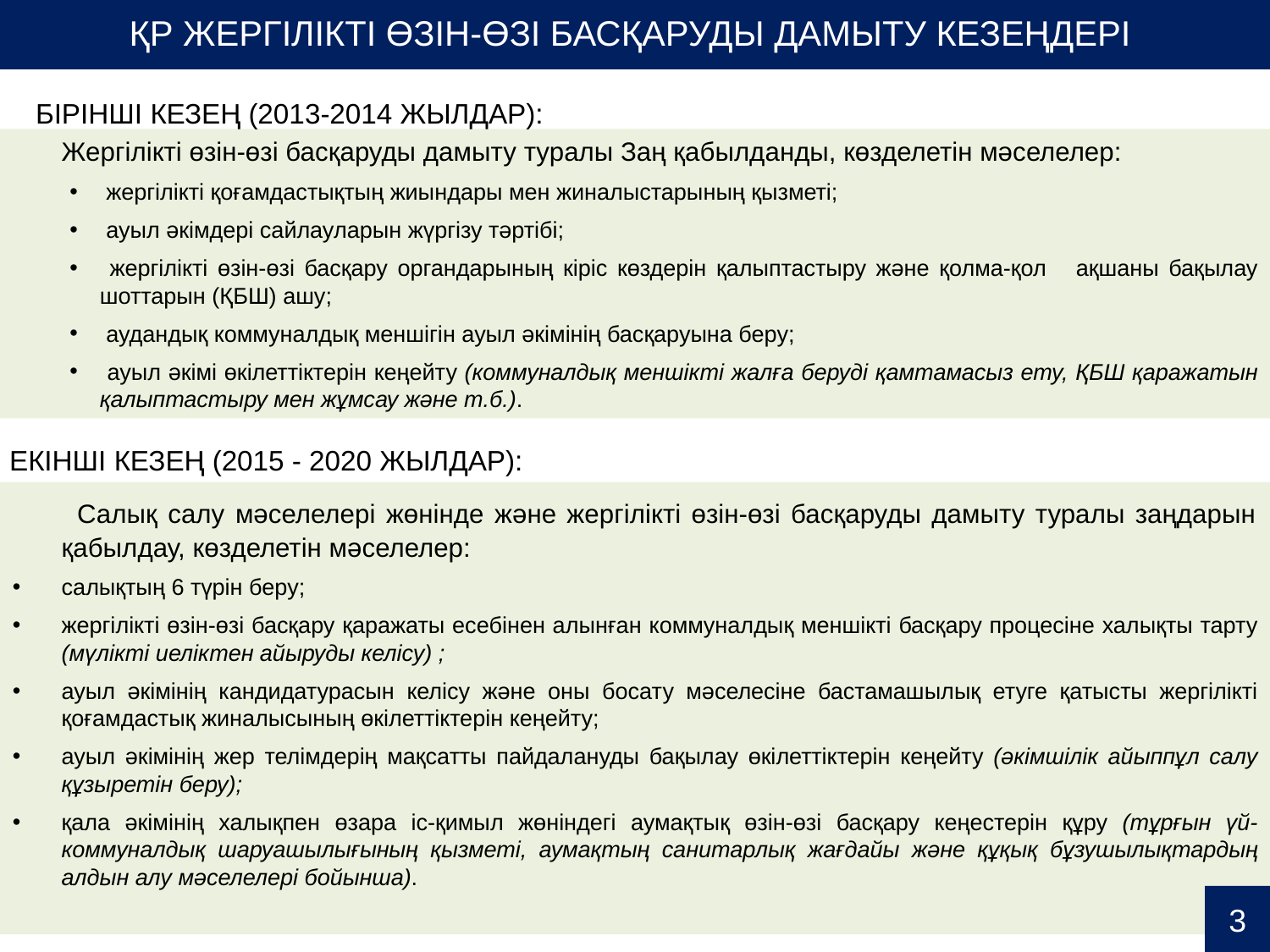

ҚР ЖЕРГІЛІКТІ ӨЗІН-ӨЗІ БАСҚАРУДЫ ДАМЫТУ КЕЗЕҢДЕРІ
БІРІНШІ КЕЗЕҢ (2013-2014 ЖЫЛДАР):
	Жергілікті өзін-өзі басқаруды дамыту туралы Заң қабылданды, көзделетін мәселелер:
 жергілікті қоғамдастықтың жиындары мен жиналыстарының қызметі;
 ауыл әкімдері сайлауларын жүргізу тәртібі;
 жергілікті өзін-өзі басқару органдарының кіріс көздерін қалыптастыру және қолма-қол   ақшаны бақылау шоттарын (ҚБШ) ашу;
 аудандық коммуналдық меншігін ауыл әкімінің басқаруына беру;
 ауыл әкімі өкілеттіктерін кеңейту (коммуналдық меншікті жалға беруді қамтамасыз ету, ҚБШ қаражатын қалыптастыру мен жұмсау және т.б.).
ЕКІНШІ КЕЗЕҢ (2015 - 2020 ЖЫЛДАР):
     Салық салу мәселелері жөнінде және жергілікті өзін-өзі басқаруды дамыту туралы заңдарын қабылдау, көзделетін мәселелер:
салықтың 6 түрін беру;
жергілікті өзін-өзі басқару қаражаты есебінен алынған коммуналдық меншікті басқару процесіне халықты тарту (мүлікті иеліктен айыруды келісу) ;
ауыл әкімінің кандидатурасын келісу және оны босату мәселесіне бастамашылық етуге қатысты жергілікті қоғамдастық жиналысының өкілеттіктерін кеңейту;
ауыл әкімінің жер телімдерің мақсатты пайдалануды бақылау өкілеттіктерін кеңейту (әкімшілік айыппұл салу құзыретін беру);
қала әкімінің халықпен өзара іс-қимыл жөніндегі аумақтық өзін-өзі басқару кеңестерін құру (тұрғын үй-коммуналдық шаруашылығының қызметі, аумақтың санитарлық жағдайы және құқық бұзушылықтардың алдын алу мәселелері бойынша).

3